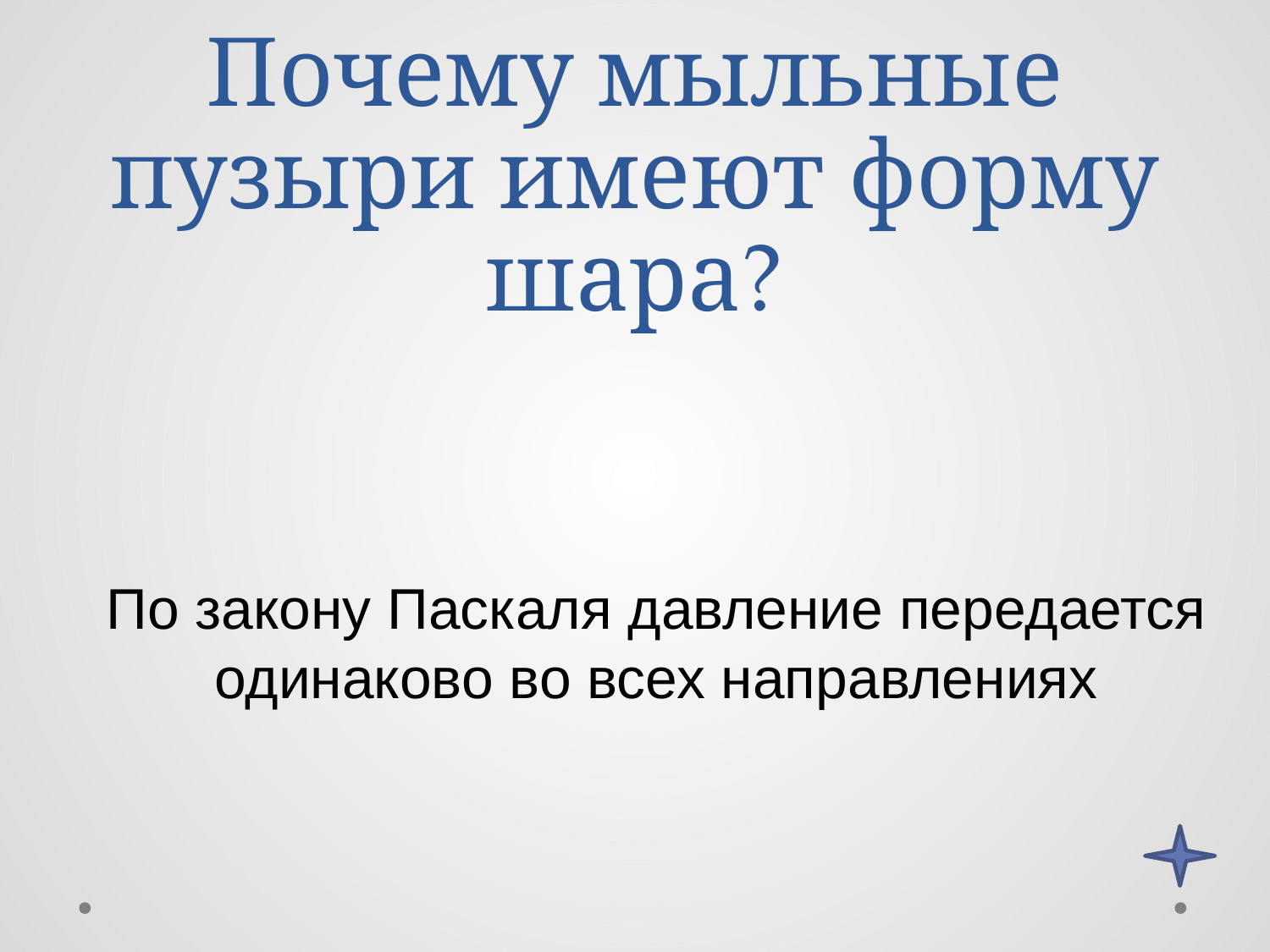

# Почему мыльные пузыри имеют форму шара?
По закону Паскаля давление передается одинаково во всех направлениях